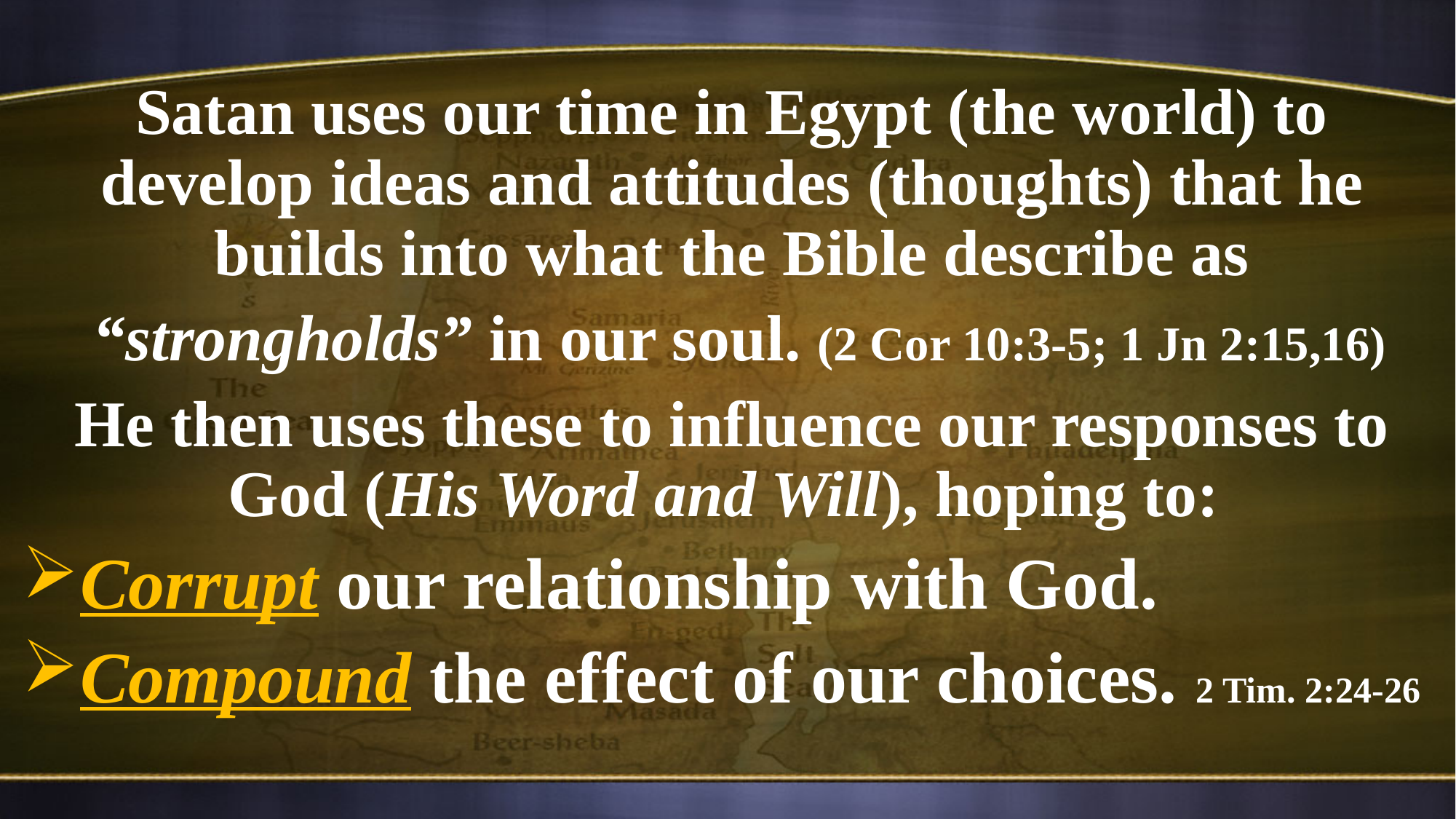

Satan uses our time in Egypt (the world) to develop ideas and attitudes (thoughts) that he builds into what the Bible describe as
 “strongholds” in our soul. (2 Cor 10:3-5; 1 Jn 2:15,16)
He then uses these to influence our responses to God (His Word and Will), hoping to:
Corrupt our relationship with God.
Compound the effect of our choices. 2 Tim. 2:24-26